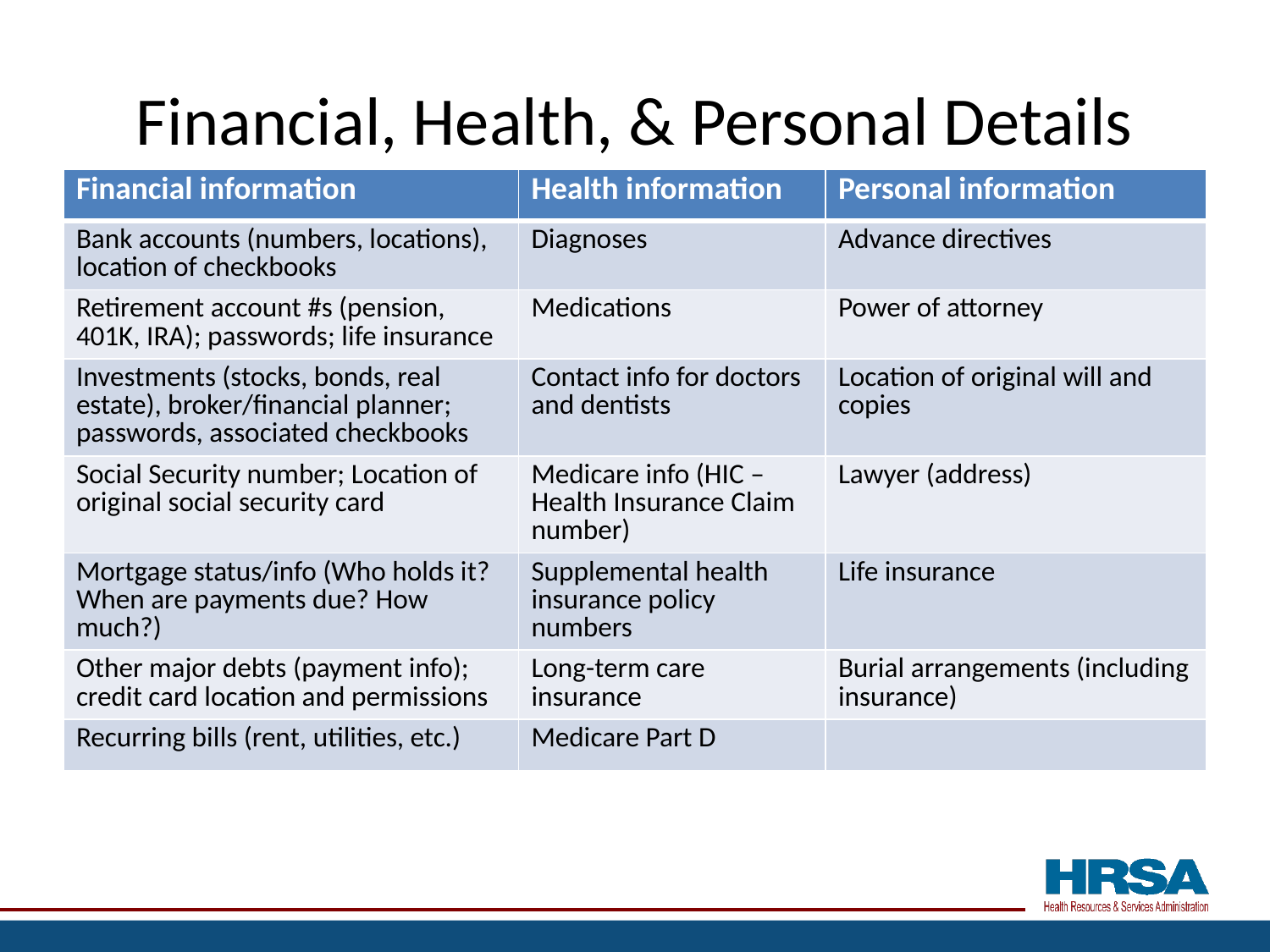

# Financial, Health, & Personal Details
| Financial information | Health information | Personal information |
| --- | --- | --- |
| Bank accounts (numbers, locations), location of checkbooks | Diagnoses | Advance directives |
| Retirement account #s (pension, 401K, IRA); passwords; life insurance | Medications | Power of attorney |
| Investments (stocks, bonds, real estate), broker/financial planner; passwords, associated checkbooks | Contact info for doctors and dentists | Location of original will and copies |
| Social Security number; Location of original social security card | Medicare info (HIC –Health Insurance Claim number) | Lawyer (address) |
| Mortgage status/info (Who holds it? When are payments due? How much?) | Supplemental health insurance policy numbers | Life insurance |
| Other major debts (payment info); credit card location and permissions | Long-term care insurance | Burial arrangements (including insurance) |
| Recurring bills (rent, utilities, etc.) | Medicare Part D |  |